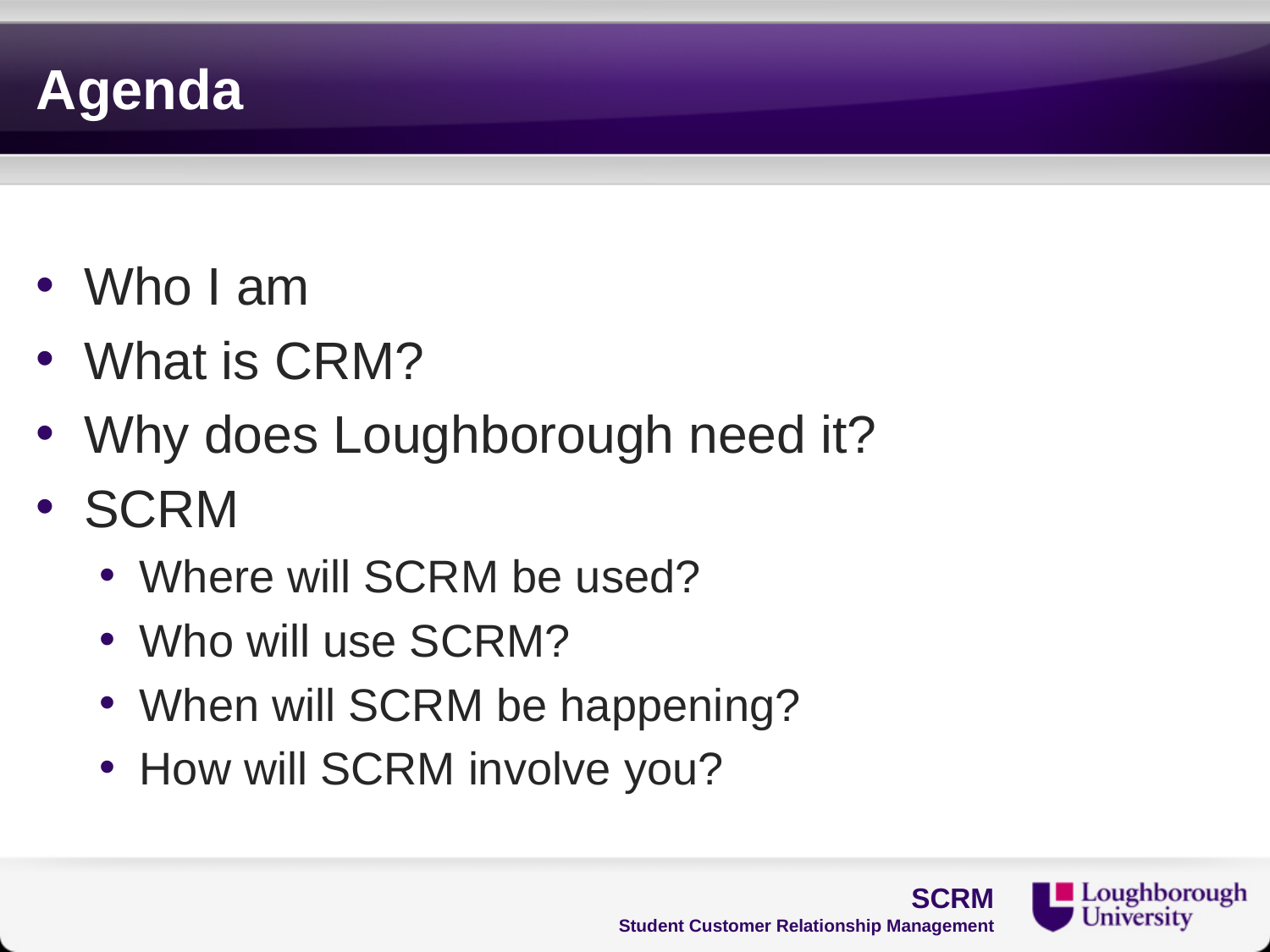

# Agenda
Who I am
What is CRM?
Why does Loughborough need it?
SCRM
Where will SCRM be used?
Who will use SCRM?
When will SCRM be happening?
How will SCRM involve you?
SCRM
Student Customer Relationship Management